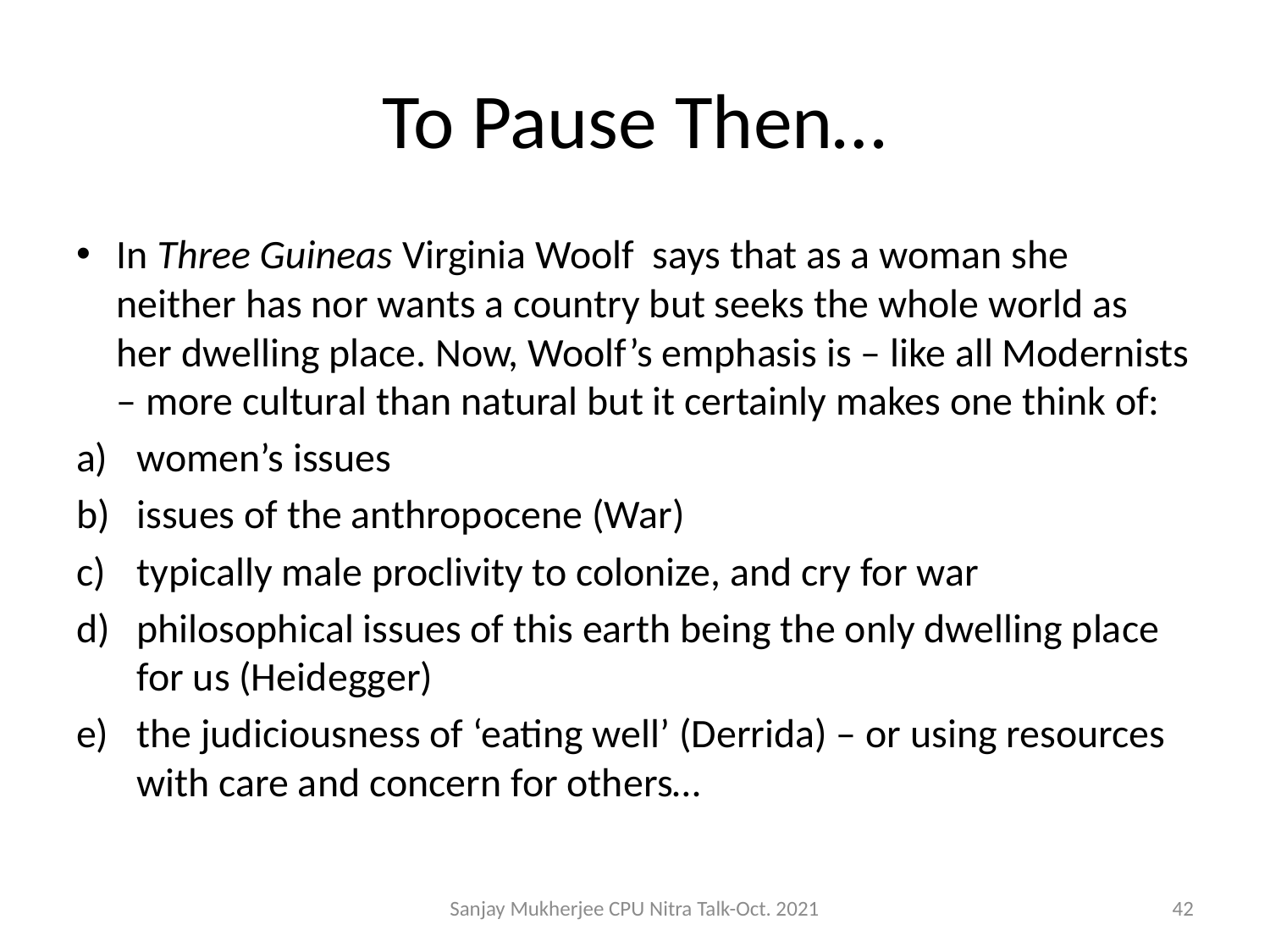

# To Pause Then…
In Three Guineas Virginia Woolf  says that as a woman she neither has nor wants a country but seeks the whole world as her dwelling place. Now, Woolf’s emphasis is – like all Modernists – more cultural than natural but it certainly makes one think of:
women’s issues
issues of the anthropocene (War)
typically male proclivity to colonize, and cry for war
philosophical issues of this earth being the only dwelling place for us (Heidegger)
the judiciousness of ‘eating well’ (Derrida) – or using resources with care and concern for others…
Sanjay Mukherjee CPU Nitra Talk-Oct. 2021
42